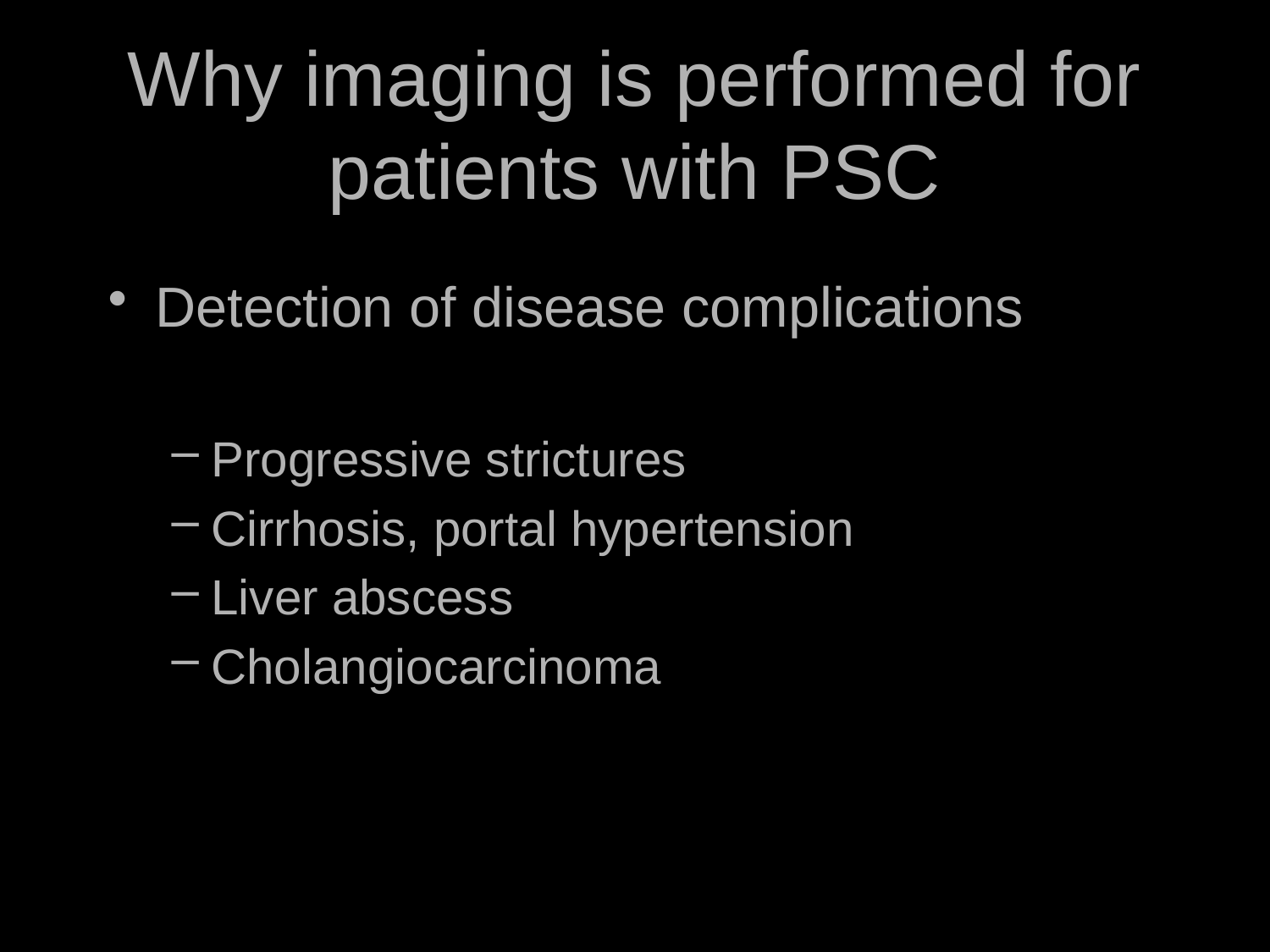

# Why imaging is performed for patients with PSC
Detection of disease complications

Progressive strictures
Cirrhosis, portal hypertension
Liver abscess
Cholangiocarcinoma